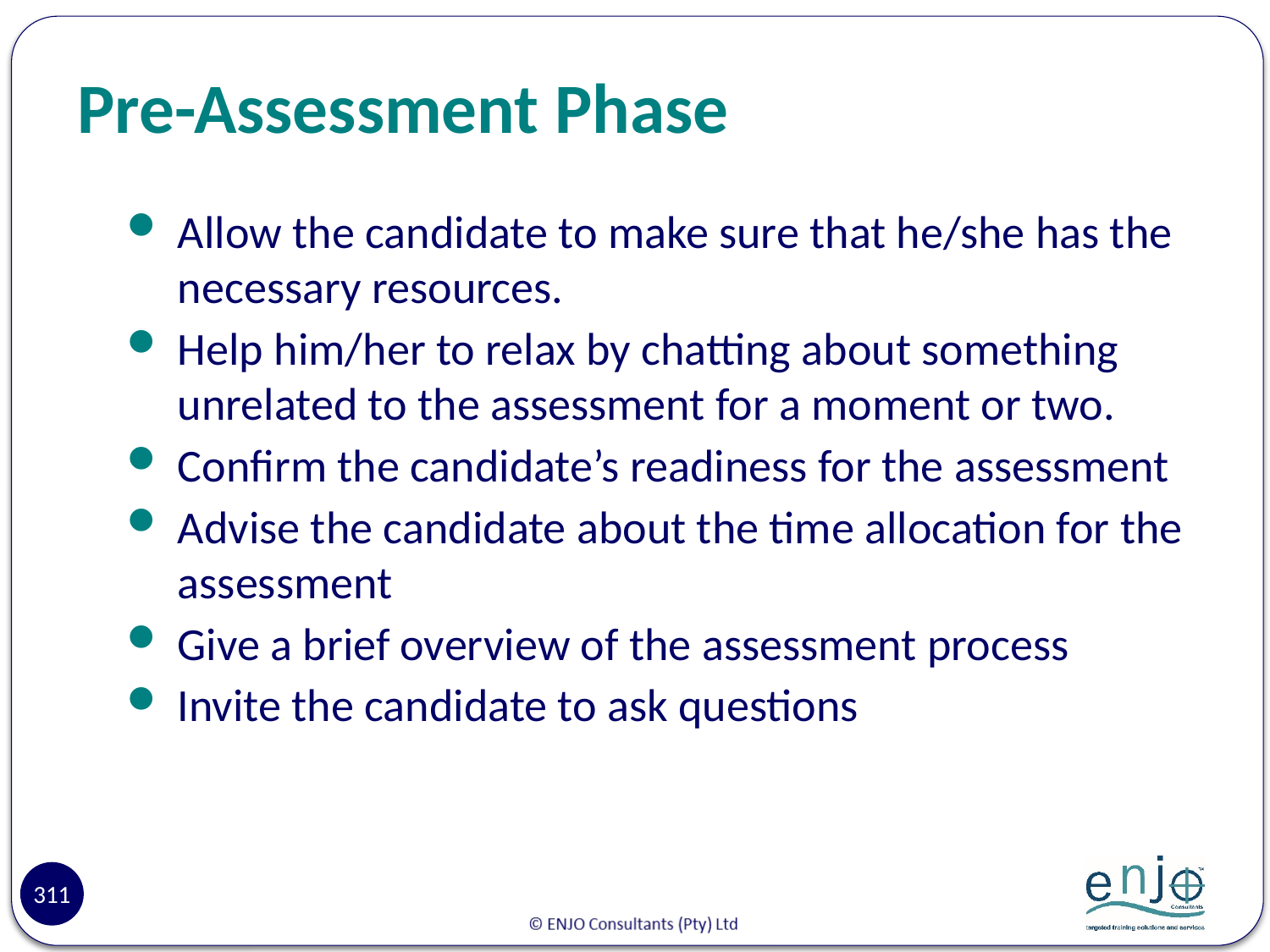

# Pre-Assessment Phase
Allow the candidate to make sure that he/she has the necessary resources.
Help him/her to relax by chatting about something unrelated to the assessment for a moment or two.
Confirm the candidate’s readiness for the assessment
Advise the candidate about the time allocation for the assessment
Give a brief overview of the assessment process
Invite the candidate to ask questions

311